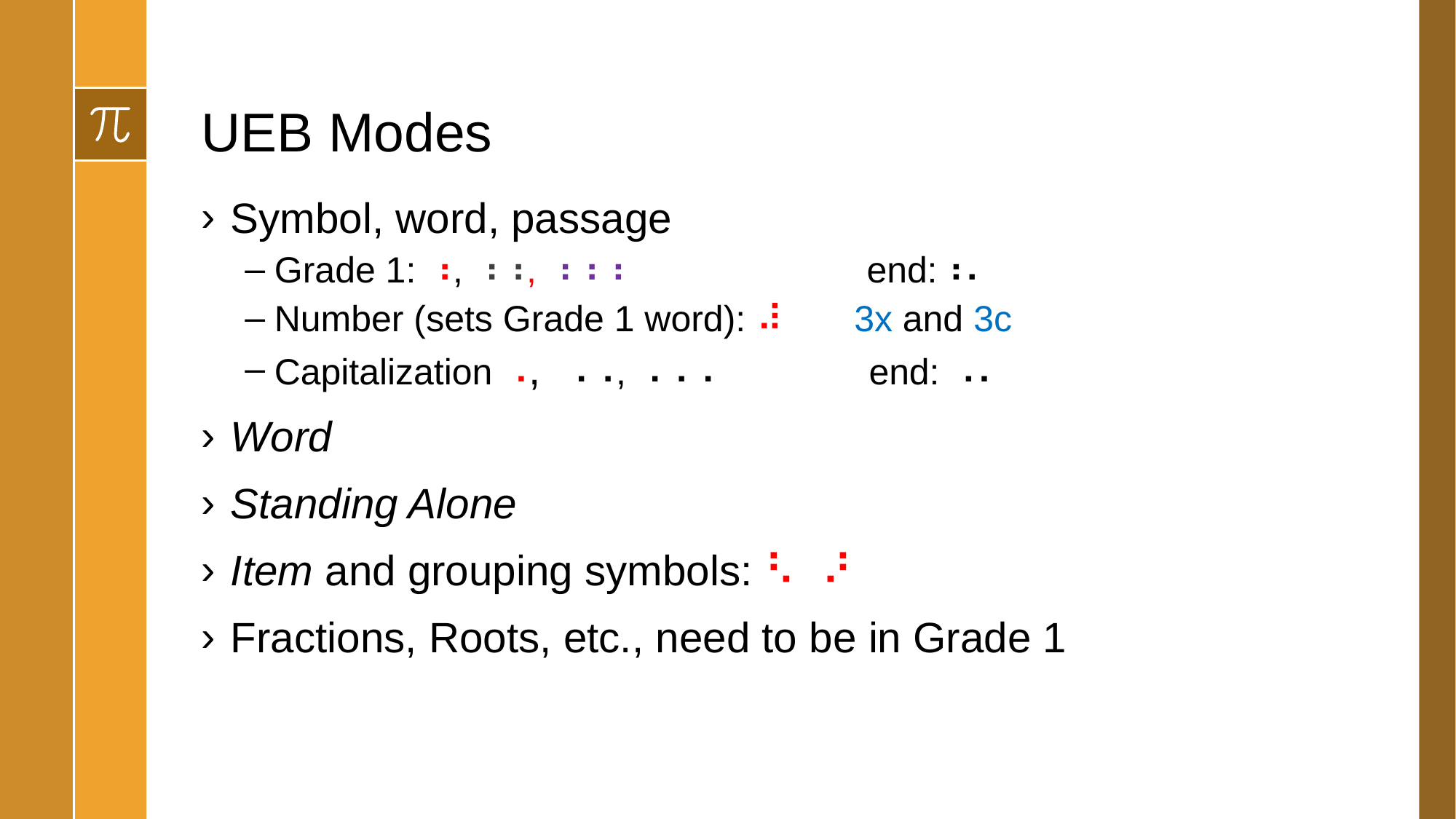

# UEB Modes
Symbol, word, passage
Grade 1: ⠰, ⠰⠰, ⠰⠰⠰           end:⠰⠄
Number (sets Grade 1 word): ⠼       3x and 3c
Capitalization ⠠, ⠠⠠, ⠠⠠⠠       end: ⠠⠄
Word
Standing Alone
Item and grouping symbols: ⠣ ⠜
Fractions, Roots, etc., need to be in Grade 1